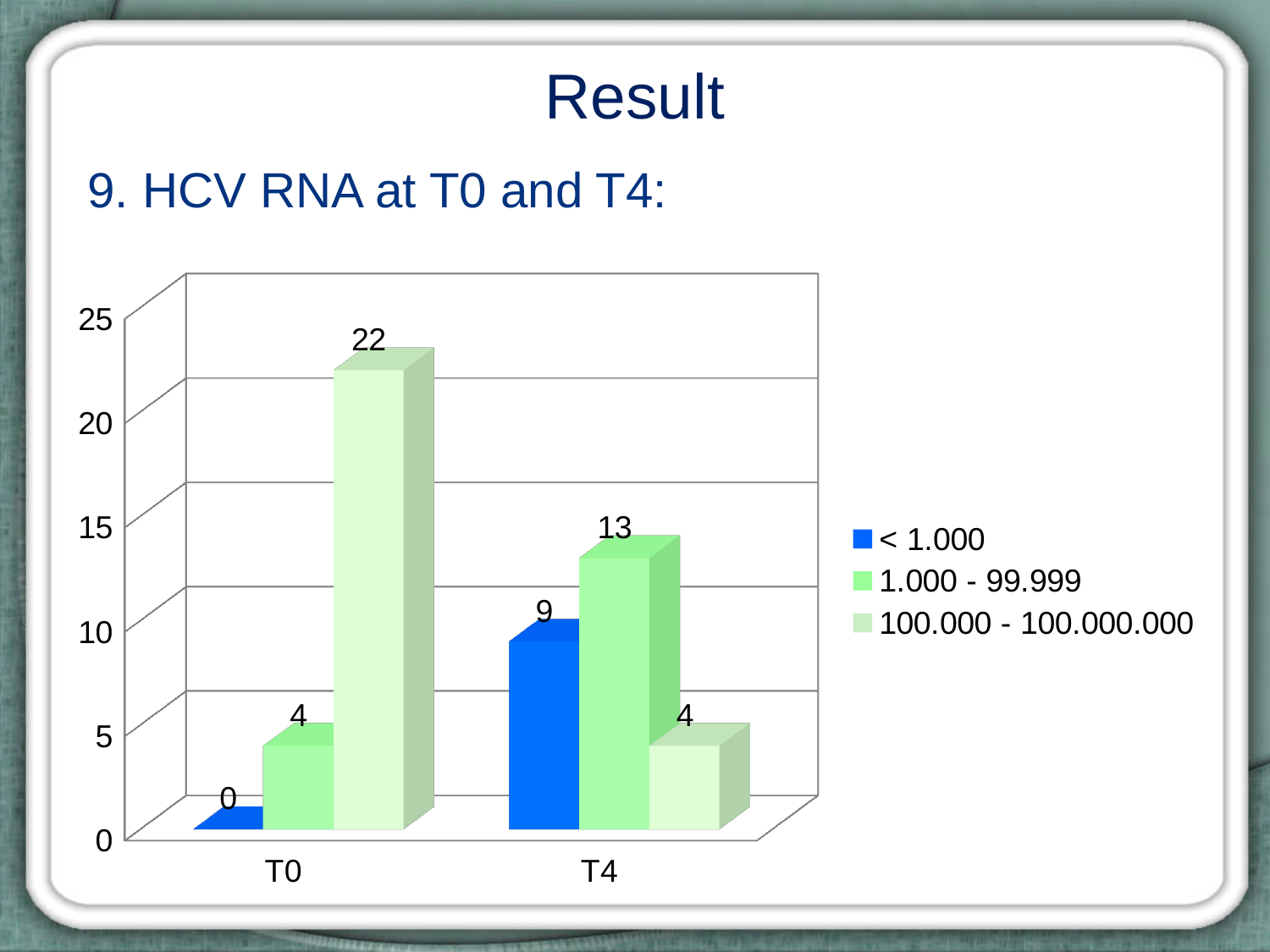

# Result
9. HCV RNA at T0 and T4:

[unsupported chart]